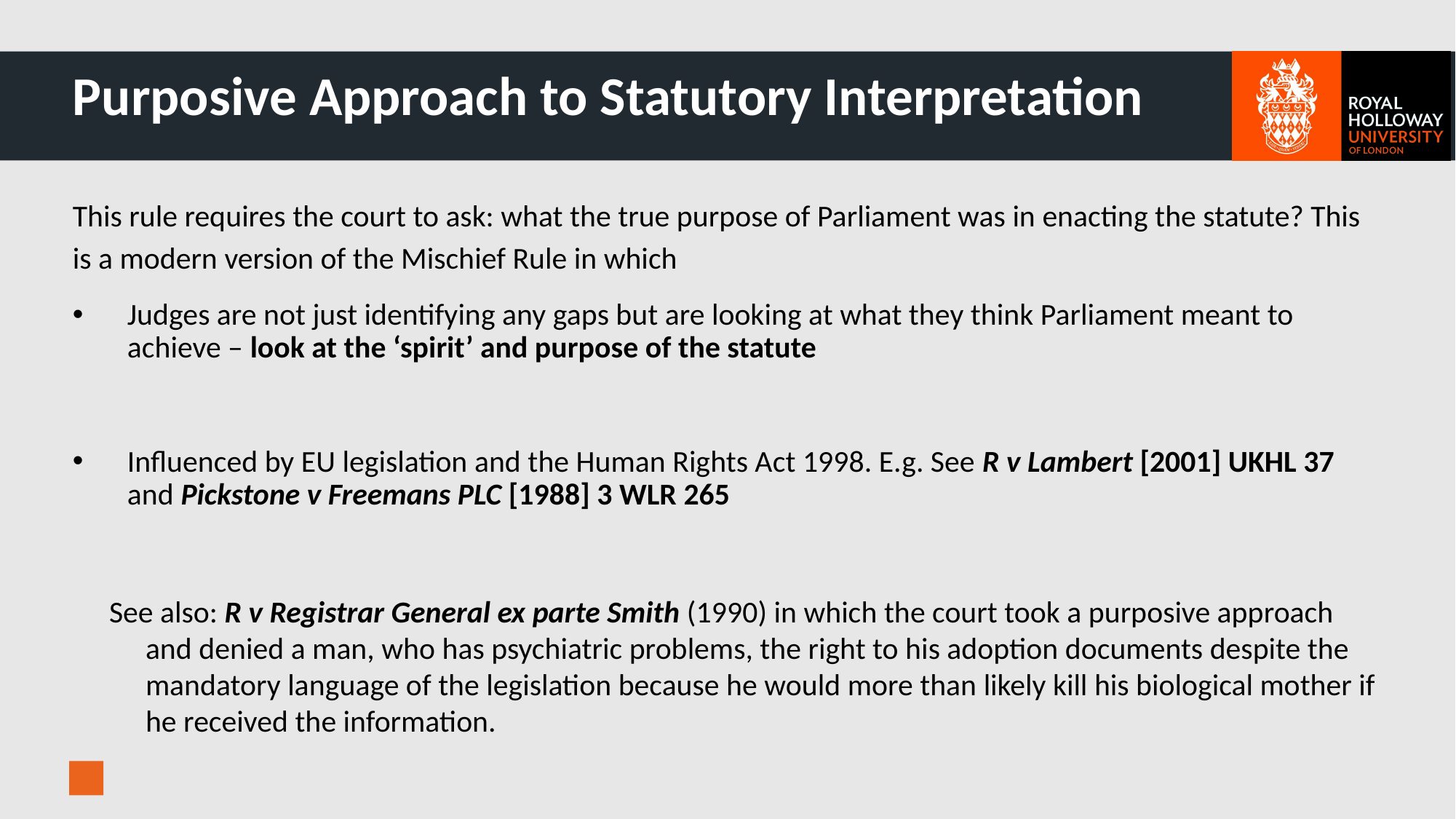

# Purposive Approach to Statutory Interpretation
This rule requires the court to ask: what the true purpose of Parliament was in enacting the statute? This is a modern version of the Mischief Rule in which
Judges are not just identifying any gaps but are looking at what they think Parliament meant to achieve – look at the ‘spirit’ and purpose of the statute

Influenced by EU legislation and the Human Rights Act 1998. E.g. See R v Lambert [2001] UKHL 37 and Pickstone v Freemans PLC [1988] 3 WLR 265

See also: R v Registrar General ex parte Smith (1990) in which the court took a purposive approach and denied a man, who has psychiatric problems, the right to his adoption documents despite the mandatory language of the legislation because he would more than likely kill his biological mother if he received the information.